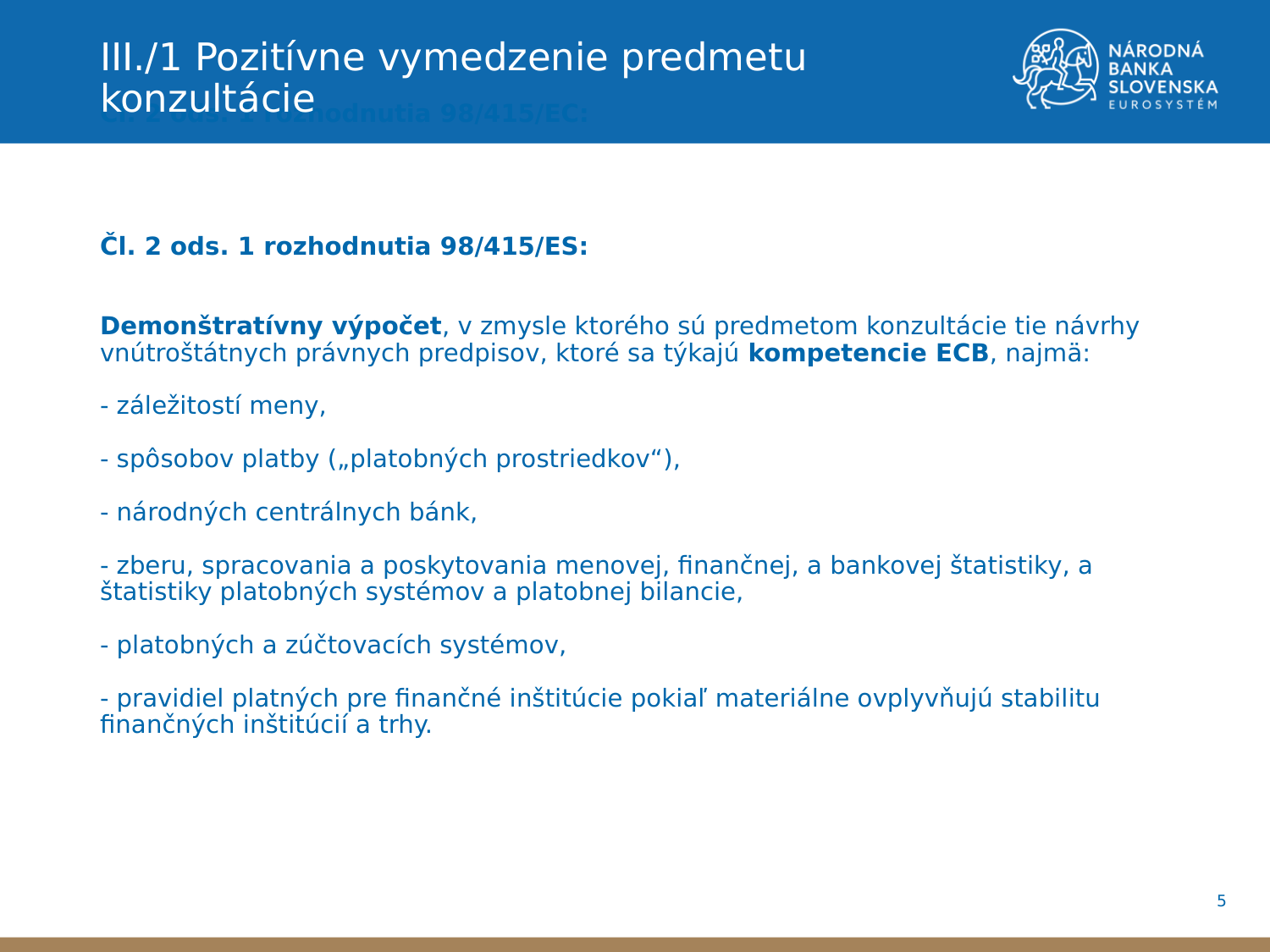

III./1 Pozitívne vymedzenie predmetu konzultácie
# Čl. 2 ods. 1 rozhodnutia 98/415/EC: Čl. 2 ods. 1 rozhodnutia 98/415/ES: Demonštratívny výpočet, v zmysle ktorého sú predmetom konzultácie tie návrhy vnútroštátnych právnych predpisov, ktoré sa týkajú kompetencie ECB, najmä: - záležitostí meny, - spôsobov platby („platobných prostriedkov“), - národných centrálnych bánk, - zberu, spracovania a poskytovania menovej, finančnej, a bankovej štatistiky, a štatistiky platobných systémov a platobnej bilancie, - platobných a zúčtovacích systémov, - pravidiel platných pre finančné inštitúcie pokiaľ materiálne ovplyvňujú stabilitu finančných inštitúcií a trhy.
5